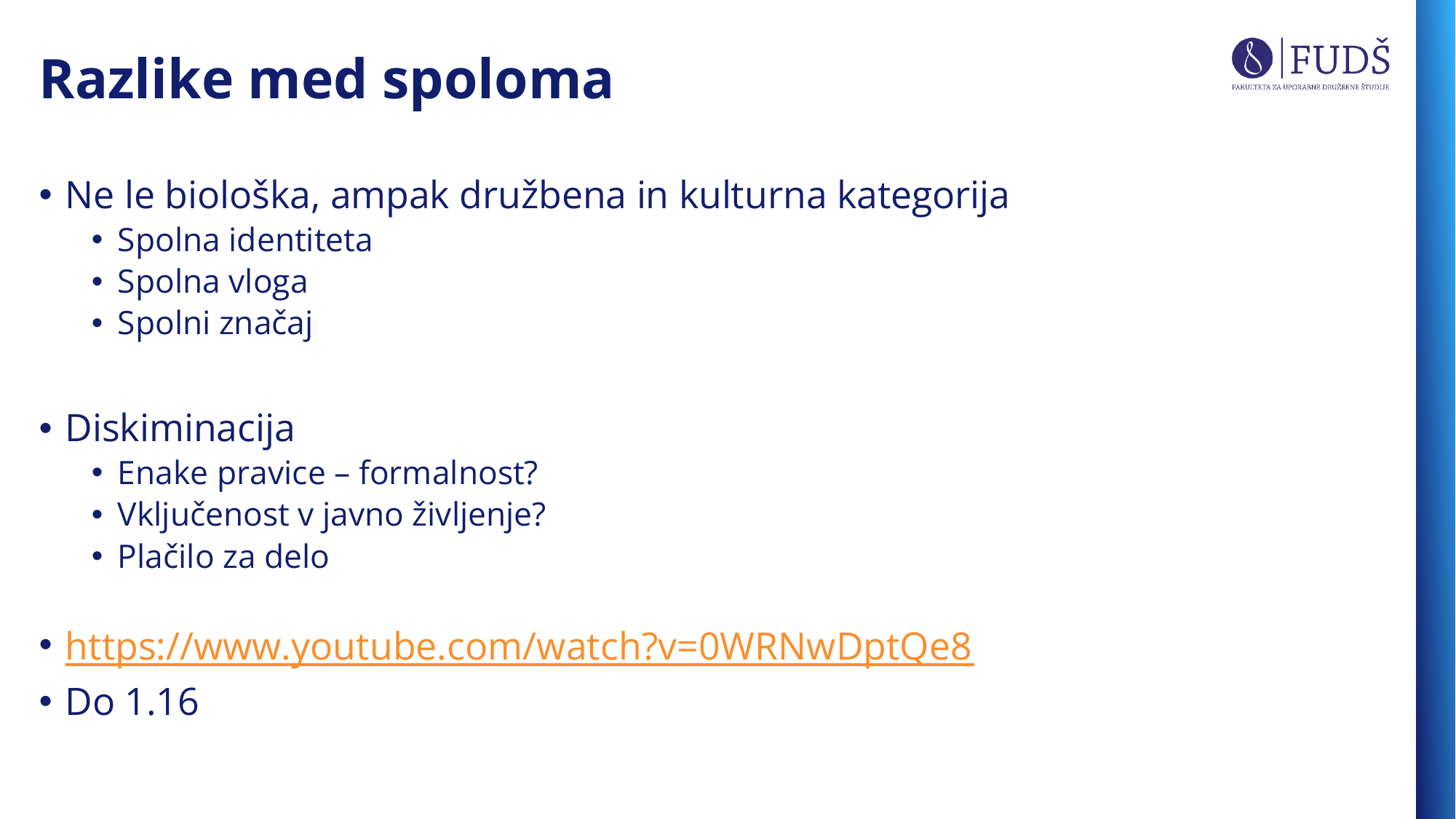

# Razlike med spoloma
Ne le biološka, ampak družbena in kulturna kategorija
Spolna identiteta
Spolna vloga
Spolni značaj

Diskiminacija
Enake pravice – formalnost?
Vključenost v javno življenje?
Plačilo za delo
https://www.youtube.com/watch?v=0WRNwDptQe8
Do 1.16